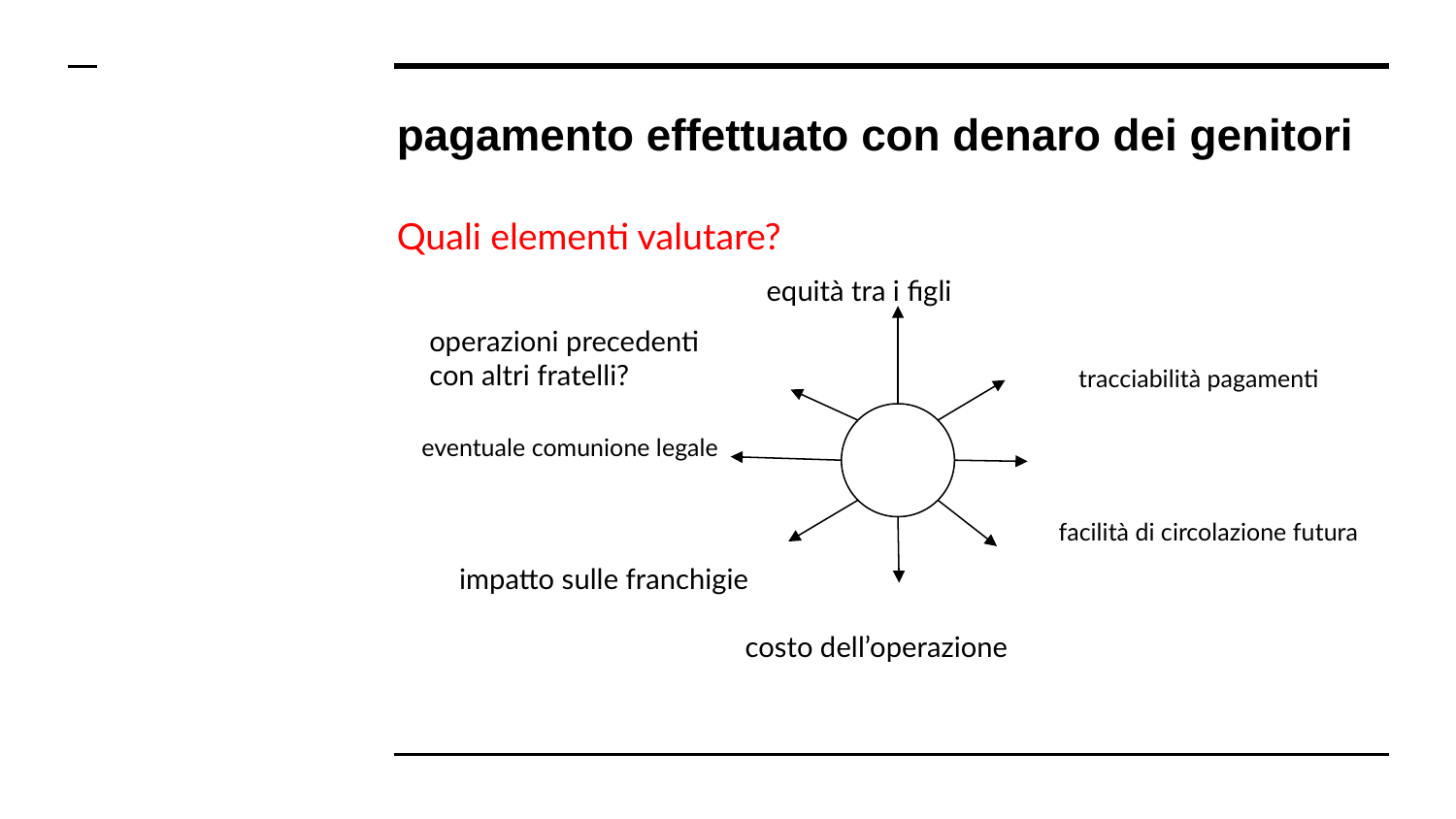

# pagamento effettuato con denaro dei genitori
Quali elementi valutare?
equità tra i figli
operazioni precedenti con altri fratelli?
tracciabilità pagamenti

eventuale comunione legale
facilità di circolazione futura
impatto sulle franchigie
costo dell’operazione